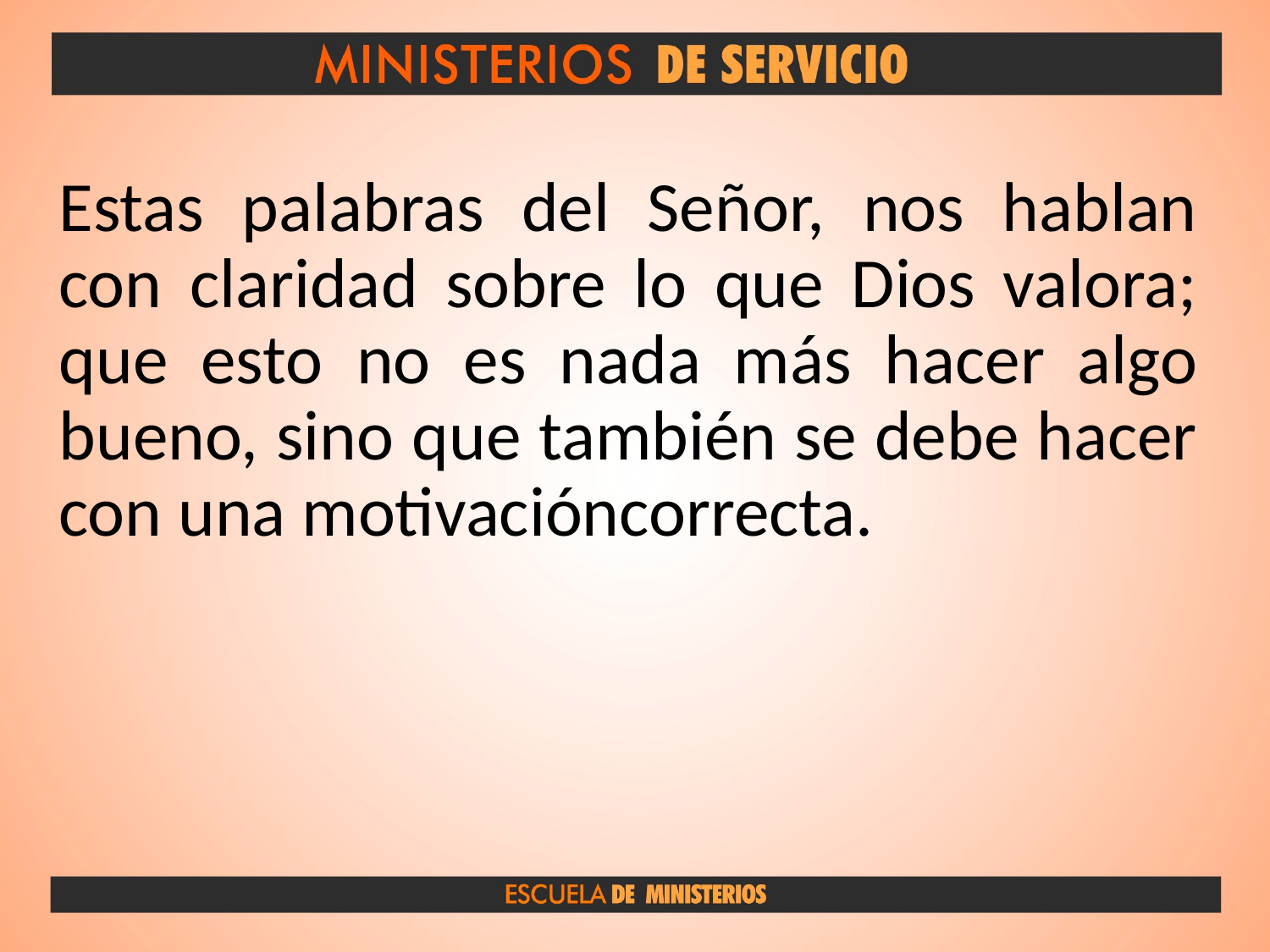

Estas palabras del Señor, nos hablan con claridad sobre lo que Dios valora; que esto no es nada más hacer algo bueno, sino que también se debe hacer con una motivacióncorrecta.